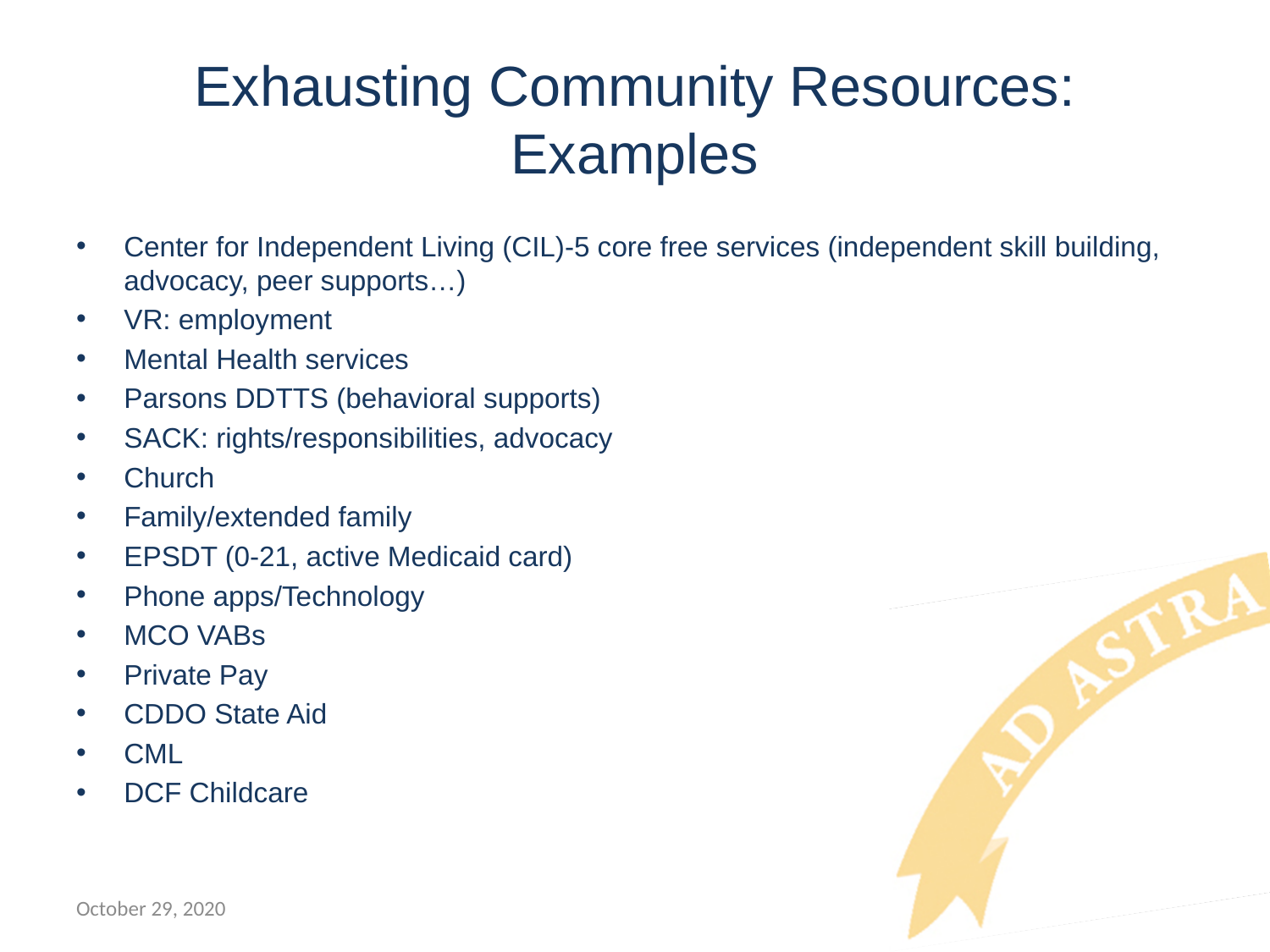

# Exhausting Community Resources: Examples
Center for Independent Living (CIL)-5 core free services (independent skill building, advocacy, peer supports…)
VR: employment
Mental Health services
Parsons DDTTS (behavioral supports)
SACK: rights/responsibilities, advocacy
Church
Family/extended family
EPSDT (0-21, active Medicaid card)
Phone apps/Technology
MCO VABs
Private Pay
CDDO State Aid
CML
DCF Childcare

October 29, 2020